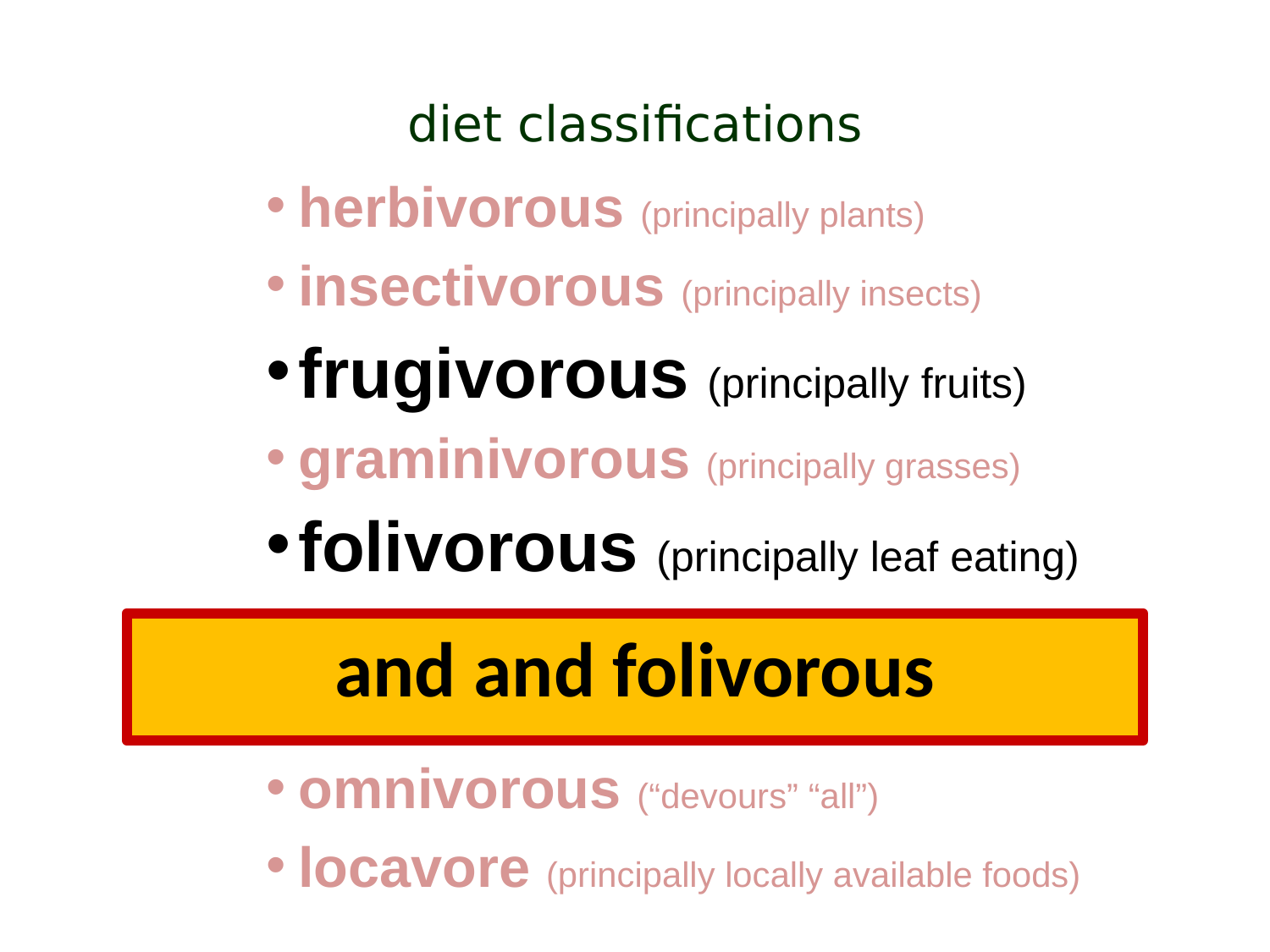

diet classifications
herbivorous (principally plants)
insectivorous (principally insects)
frugivorous (principally fruits)
graminivorous (principally grasses)
folivorous (principally leaf eating)
proteinivorous (principally protein eating)
carnivorous (chiefly meats)
omnivorous (“devours” “all”)
locavore (principally locally available foods)
and and folivorous